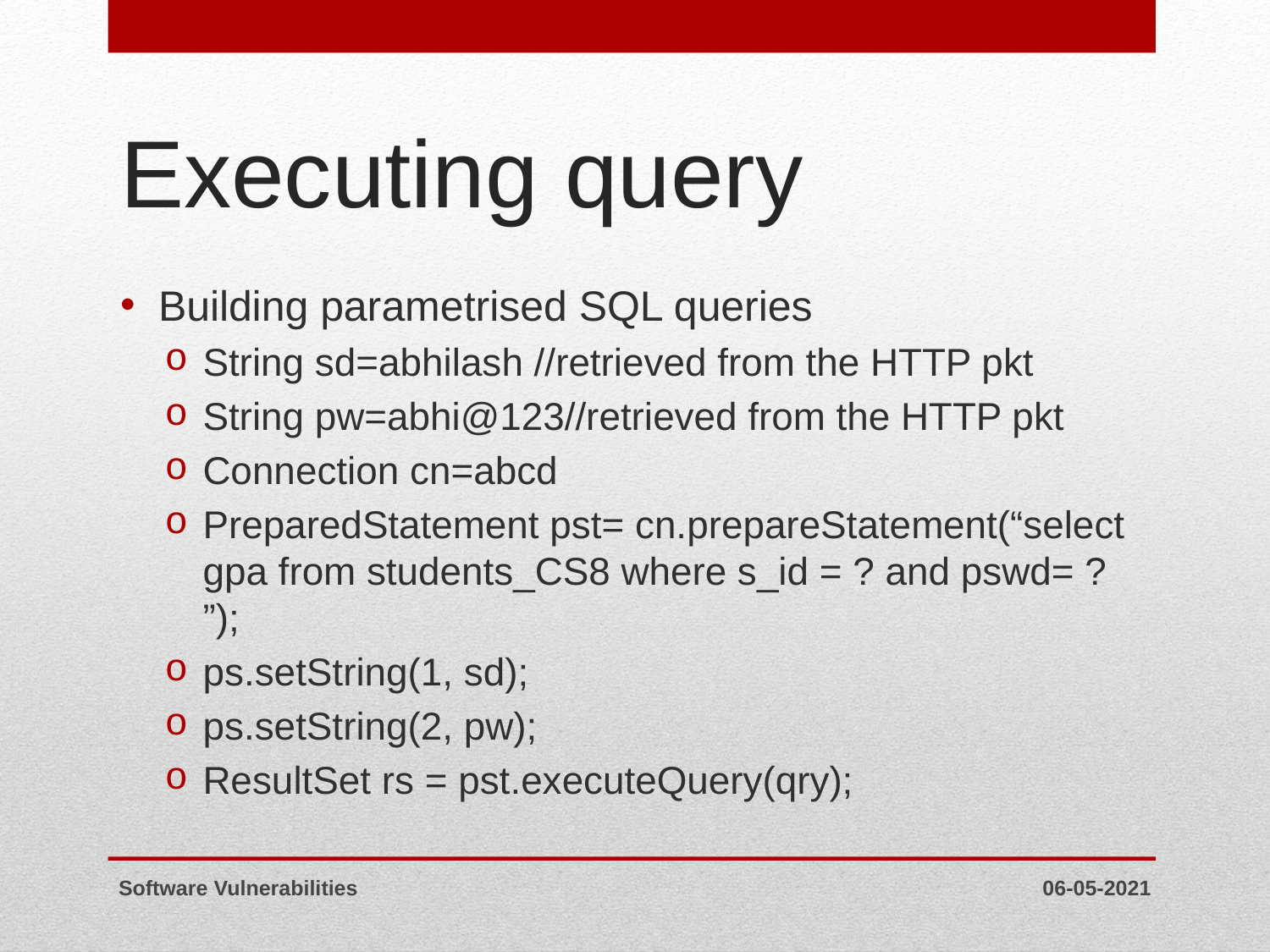

# Executing query
Building parametrised SQL queries
String sd=abhilash //retrieved from the HTTP pkt
String pw=abhi@123//retrieved from the HTTP pkt
Connection cn=abcd
PreparedStatement pst= cn.prepareStatement(“select gpa from students_CS8 where s_id = ? and pswd= ? ”);
ps.setString(1, sd);
ps.setString(2, pw);
ResultSet rs = pst.executeQuery(qry);
Software Vulnerabilities
06-05-2021